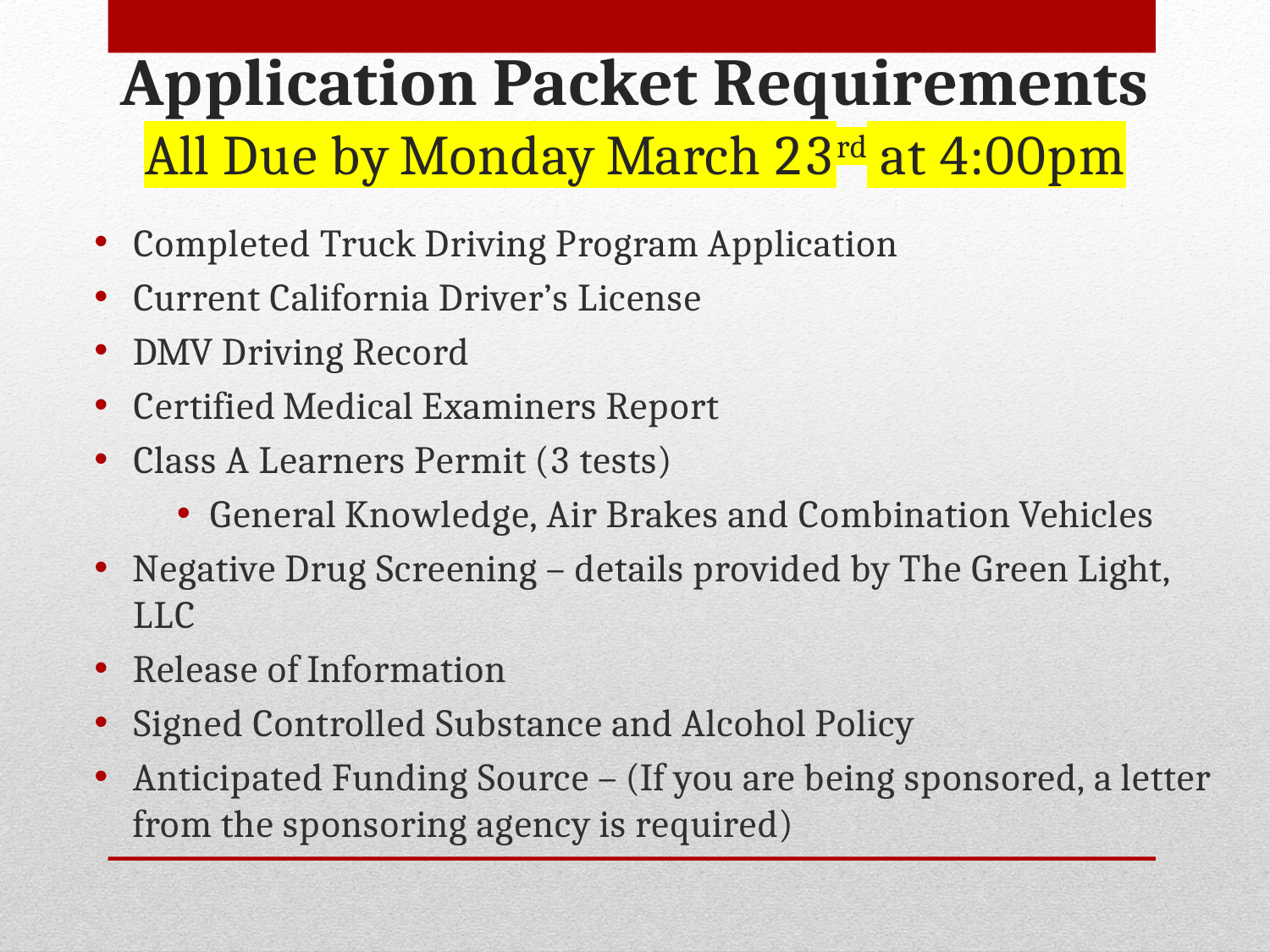

# Application Packet Requirements All Due by Monday March 23rd at 4:00pm
Completed Truck Driving Program Application
Current California Driver’s License
DMV Driving Record
Certified Medical Examiners Report
Class A Learners Permit (3 tests)
General Knowledge, Air Brakes and Combination Vehicles
Negative Drug Screening – details provided by The Green Light, LLC
Release of Information
Signed Controlled Substance and Alcohol Policy
Anticipated Funding Source – (If you are being sponsored, a letter from the sponsoring agency is required)